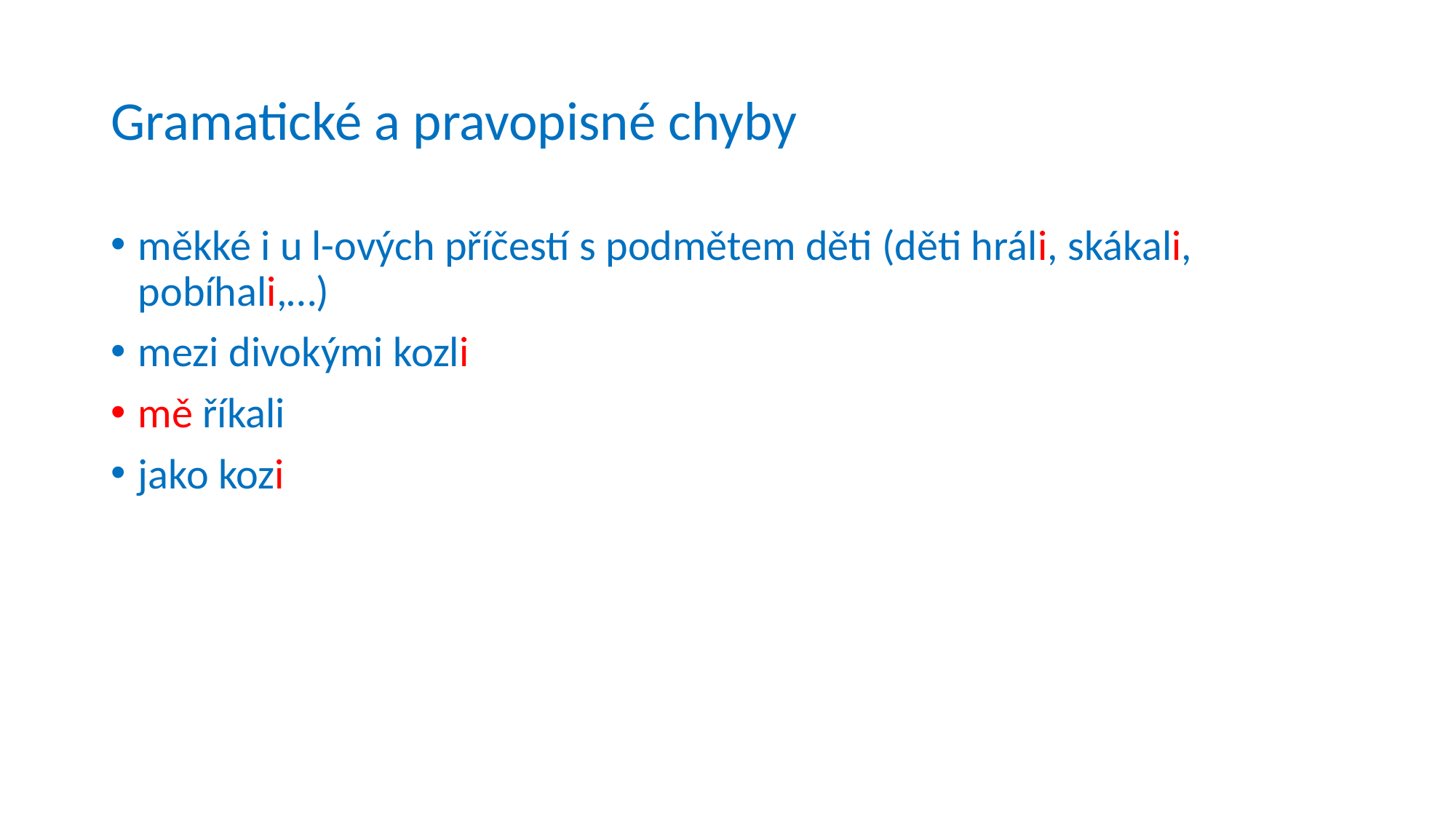

# Gramatické a pravopisné chyby
měkké i u l-ových příčestí s podmětem děti (děti hráli, skákali, pobíhali,…)
mezi divokými kozli
mě říkali
jako kozi